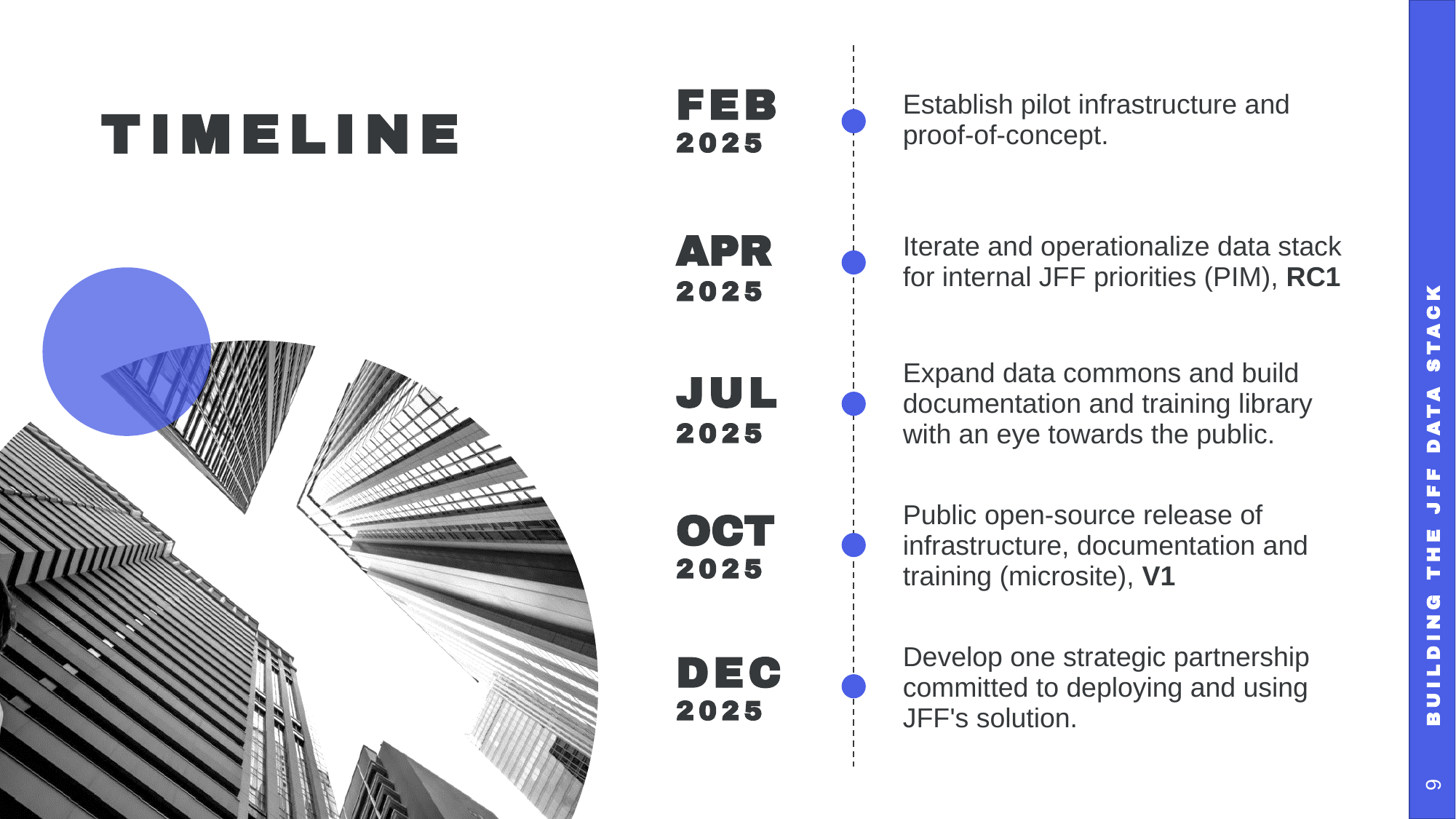

| FEB 2025 | Establish pilot infrastructure and proof-of-concept. |
| --- | --- |
| APR 2025 | Iterate and operationalize data stack for internal JFF priorities (PIM), RC1 |
| JUL 2025 | Expand data commons and build documentation and training library with an eye towards the public. |
| OCT 2025 | Public open-source release of infrastructure, documentation and training (microsite), V1 |
| DEC 2025 | Develop one strategic partnership committed to deploying and using JFF's solution. |
# TIMELINE

Building the jff data stack

9